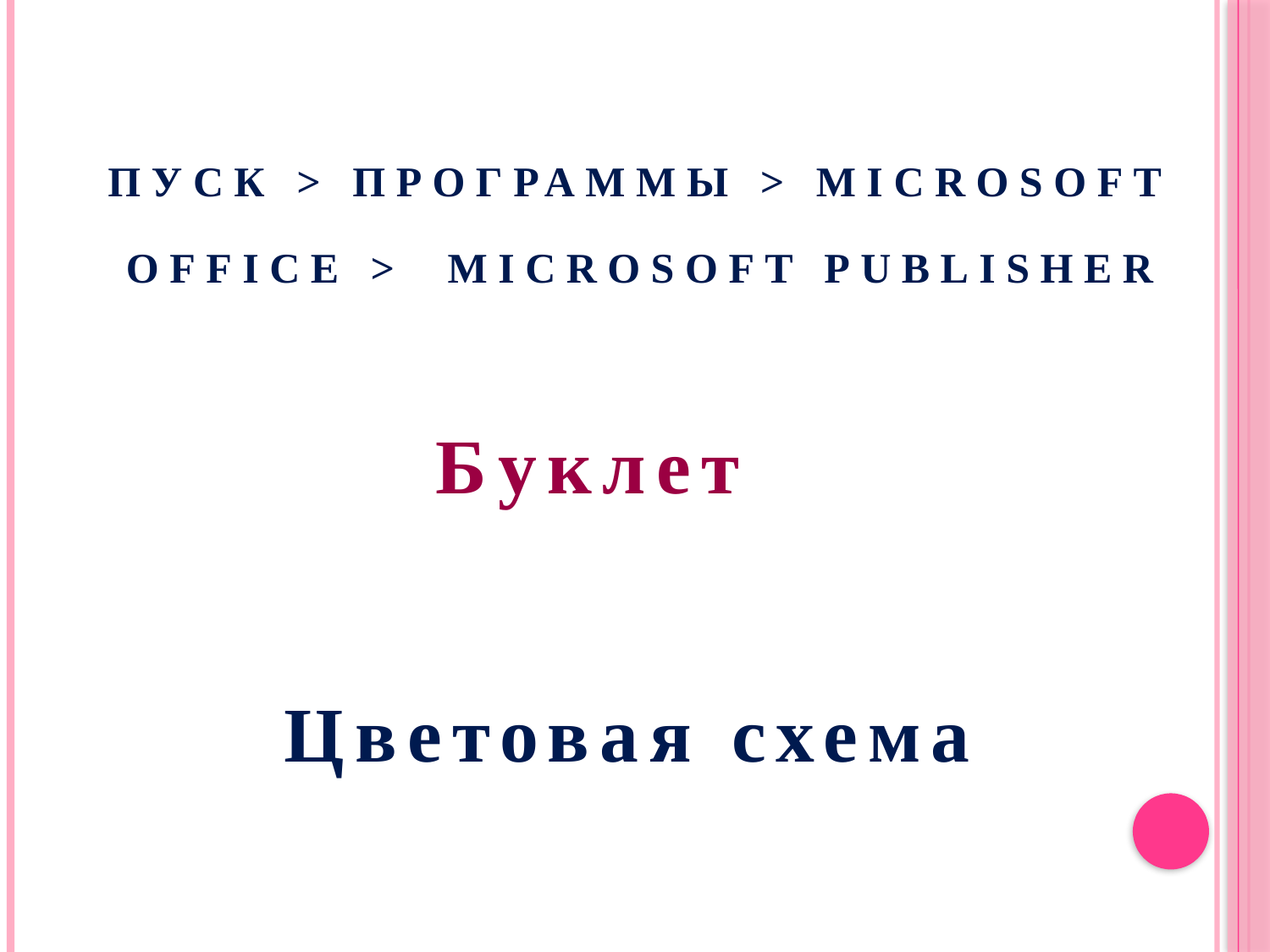

Пуск > Программы > Microsoft Office >  Microsoft Publisher
Буклет
Цветовая схема